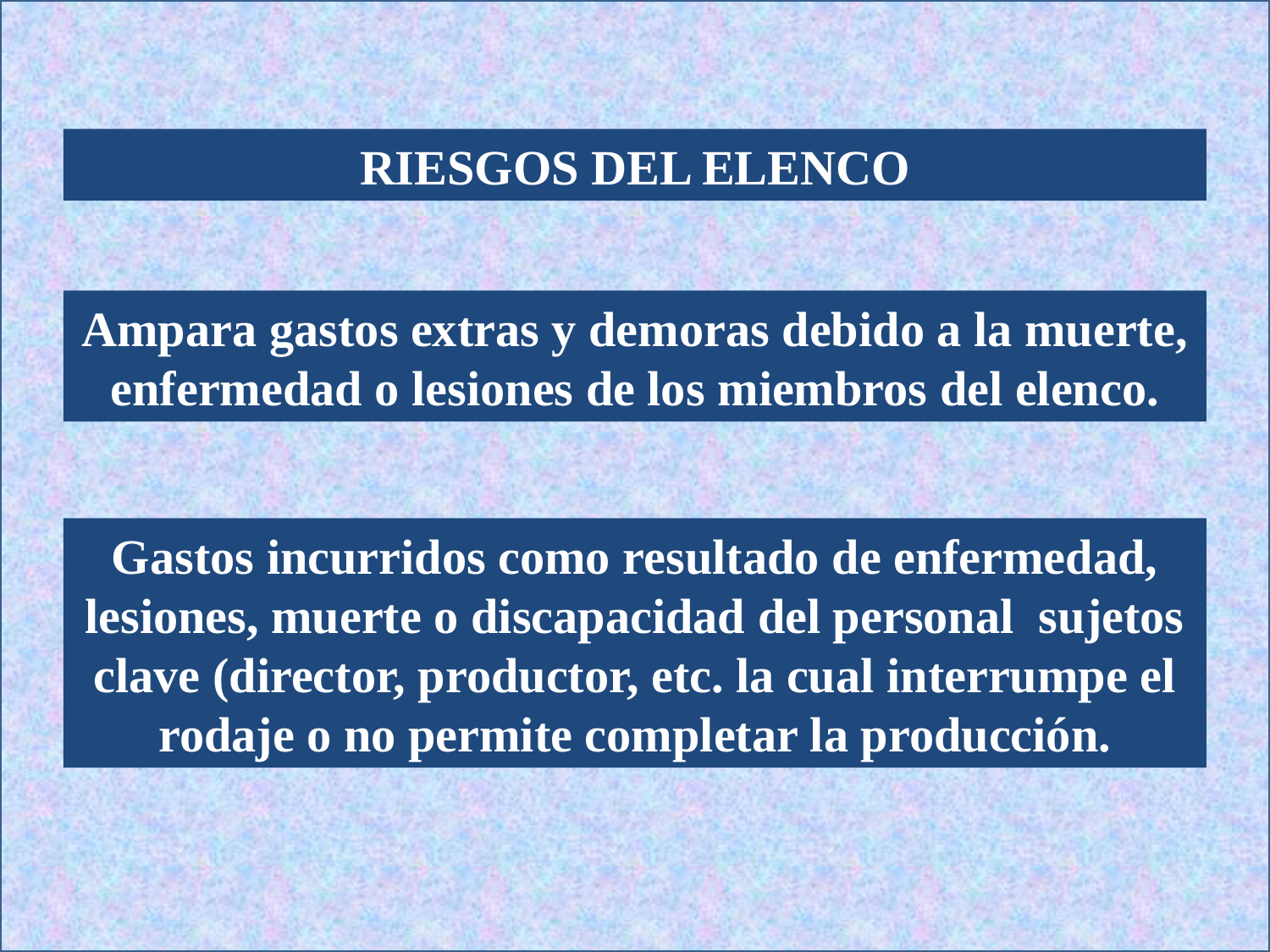

RIESGOS DEL ELENCO
Ampara gastos extras y demoras debido a la muerte, enfermedad o lesiones de los miembros del elenco.
Gastos incurridos como resultado de enfermedad, lesiones, muerte o discapacidad del personal  sujetos clave (director, productor, etc. la cual interrumpe el rodaje o no permite completar la producción.